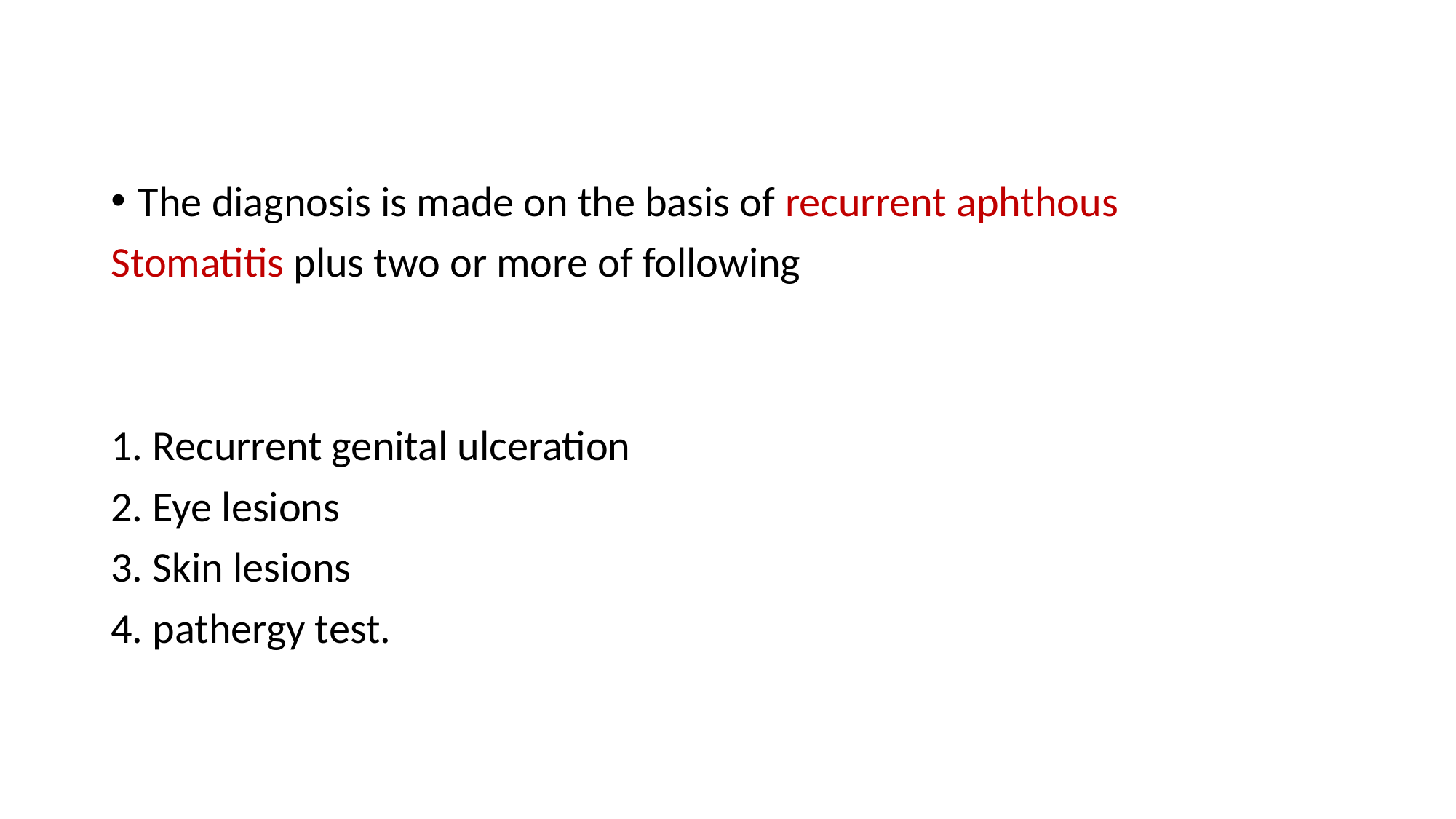

The diagnosis is made on the basis of recurrent aphthous
Stomatitis plus two or more of following

1. Recurrent genital ulceration
2. Eye lesions
3. Skin lesions
4. pathergy test.